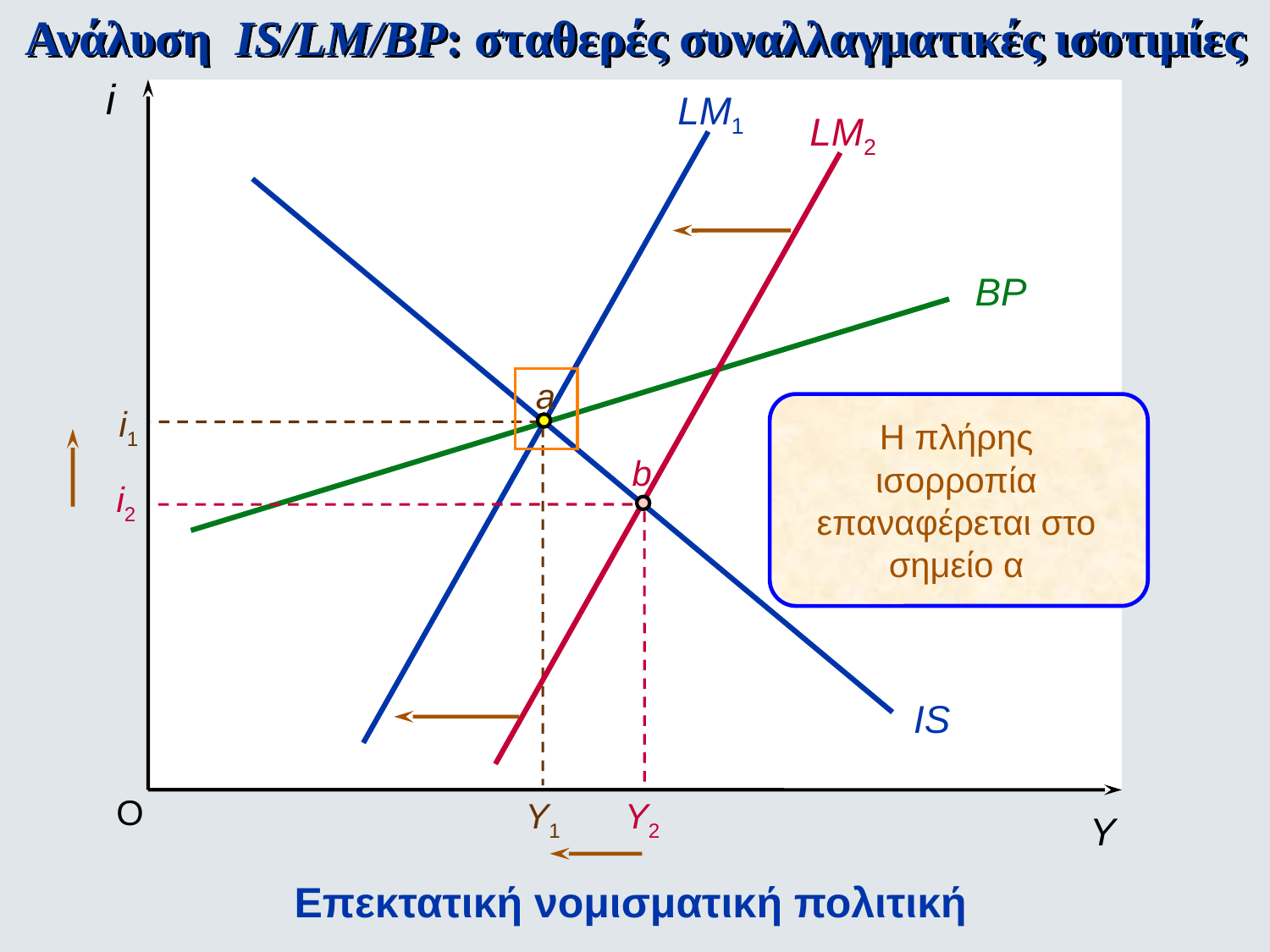

Ανάλυση  IS/LM/BP: σταθερές συναλλαγματικές ισοτιμίες
i
LM1

LM2

BP

a

i1
Η πλήρης ισορροπία επαναφέρεται στο σημείο α

b
i2

IS

O
Y1
Y2

Y

Επεκτατική νομισματική πολιτική